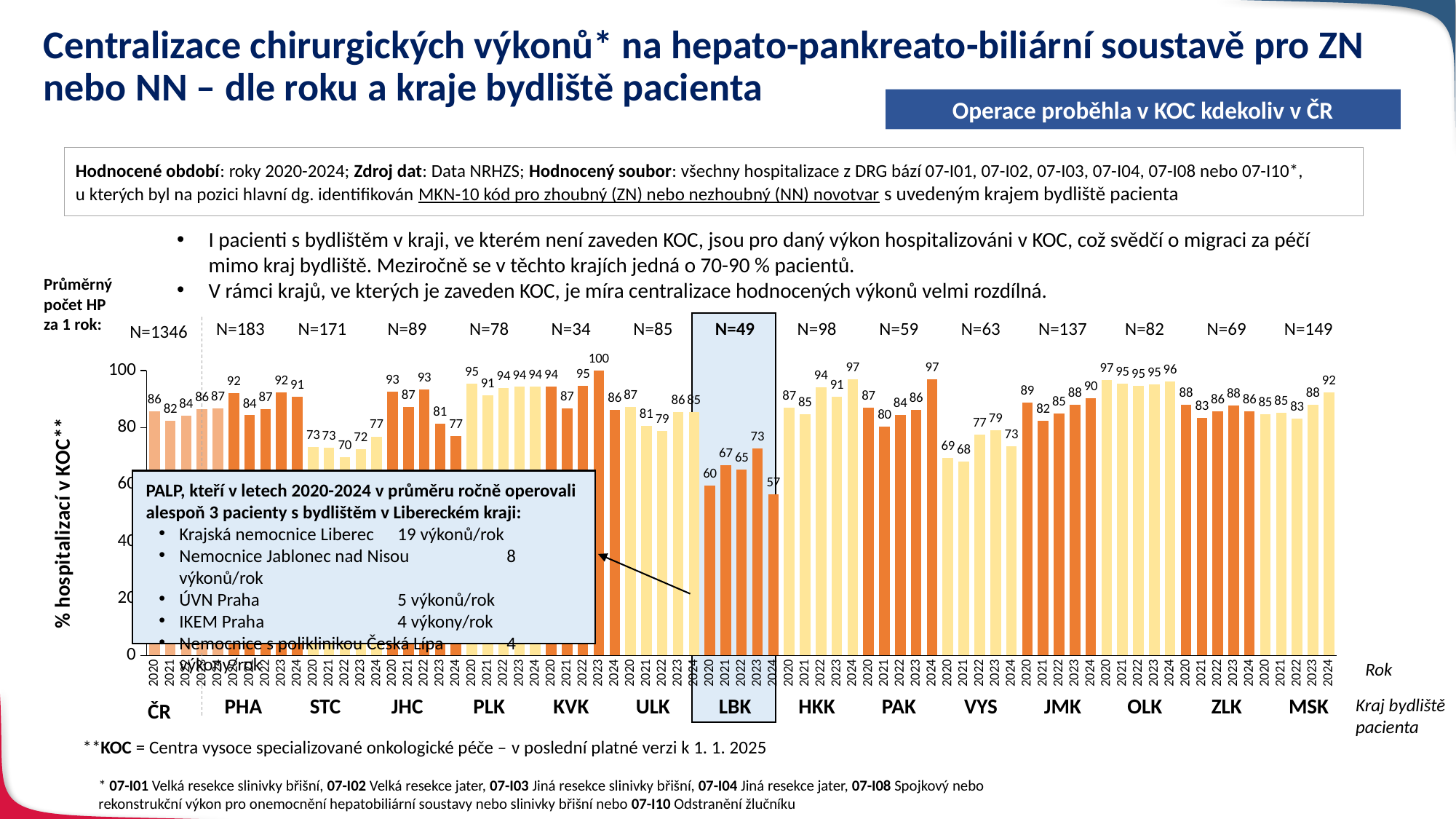

# Centralizace chirurgických výkonů* na hepato-pankreato-biliární soustavě pro ZN nebo NN – dle roku a kraje bydliště pacienta
Operace proběhla v KOC kdekoliv v ČR
Hodnocené období: roky 2020-2024; Zdroj dat: Data NRHZS; Hodnocený soubor: všechny hospitalizace z DRG bází 07-I01, 07-I02, 07-I03, 07-I04, 07-I08 nebo 07-I10*,
u kterých byl na pozici hlavní dg. identifikován MKN-10 kód pro zhoubný (ZN) nebo nezhoubný (NN) novotvar s uvedeným krajem bydliště pacienta
I pacienti s bydlištěm v kraji, ve kterém není zaveden KOC, jsou pro daný výkon hospitalizováni v KOC, což svědčí o migraci za péčí mimo kraj bydliště. Meziročně se v těchto krajích jedná o 70-90 % pacientů.
V rámci krajů, ve kterých je zaveden KOC, je míra centralizace hodnocených výkonů velmi rozdílná.
Průměrný
počet HP
za 1 rok:
| N=183 | N=171 | N=89 | N=78 | N=34 | N=85 | N=49 | N=98 | N=59 | N=63 | N=137 | N=82 | N=69 | N=149 |
| --- | --- | --- | --- | --- | --- | --- | --- | --- | --- | --- | --- | --- | --- |

N=1346

### Chart

| Category | Sloupec1 | Sloupec6 | Sloupec7 |
|---|---|---|---|
| 2020 | None | None | 85.62962962962963 |
| 2021 | None | None | 82.28136882129277 |
| 2022 | None | None | 84.22535211267605 |
| 2023 | None | None | 86.41344046749452 |
| 2024 | None | None | 86.6147859922179 |
| 2020 | 92.03539823008849 | None | None |
| 2021 | 84.29319371727748 | None | None |
| 2022 | 86.51685393258427 | None | None |
| 2023 | 92.3076923076923 | None | None |
| 2024 | 90.72847682119205 | None | None |
| 2020 | None | 73.2620320855615 | None |
| 2021 | None | 73.01587301587301 | None |
| 2022 | None | 69.66292134831461 | None |
| 2023 | None | 72.43589743589743 | None |
| 2024 | None | 76.87074829931973 | None |
| 2020 | 92.6829268292683 | None | None |
| 2021 | 87.2340425531915 | None | None |
| 2022 | 93.33333333333333 | None | None |
| 2023 | 81.31868131868131 | None | None |
| 2024 | 77.01149425287356 | None | None |
| 2020 | None | 95.45454545454545 | None |
| 2021 | None | 91.42857142857143 | None |
| 2022 | None | 93.87755102040816 | None |
| 2023 | None | 94.25287356321839 | None |
| 2024 | None | 94.36619718309859 | None |
| 2020 | 94.44444444444444 | None | None |
| 2021 | 86.66666666666667 | None | None |
| 2022 | 94.5945945945946 | None | None |
| 2023 | 100.0 | None | None |
| 2024 | 86.20689655172413 | None | None |
| 2020 | None | 87.20930232558139 | None |
| 2021 | None | 80.51948051948052 | None |
| 2022 | None | 78.78787878787878 | None |
| 2023 | None | 85.54216867469879 | None |
| 2024 | None | 85.36585365853658 | None |
| 2020 | 59.61538461538461 | None | None |
| 2021 | 66.66666666666666 | None | None |
| 2022 | 65.21739130434783 | None | None |
| 2023 | 72.54901960784314 | None | None |
| 2024 | 56.52173913043478 | None | None |
| 2020 | None | 87.0 | None |
| 2021 | None | 84.70588235294117 | None |
| 2022 | None | 94.18604651162791 | None |
| 2023 | None | 90.9090909090909 | None |
| 2024 | None | 96.875 | None |
| 2020 | 86.95652173913044 | None | None |
| 2021 | 80.35714285714286 | None | None |
| 2022 | 84.375 | None | None |
| 2023 | 86.15384615384616 | None | None |
| 2024 | 96.96969696969697 | None | None |
| 2020 | None | 69.23076923076923 | None |
| 2021 | None | 68.0 | None |
| 2022 | None | 77.41935483870968 | None |
| 2023 | None | 78.94736842105263 | None |
| 2024 | None | 73.49397590361446 | None |
| 2020 | 88.7218045112782 | None | None |
| 2021 | 82.35294117647058 | None | None |
| 2022 | 84.90566037735849 | None | None |
| 2023 | 88.11188811188812 | None | None |
| 2024 | 90.35087719298247 | None | None |
| 2020 | None | 96.7032967032967 | None |
| 2021 | None | 95.40229885057471 | None |
| 2022 | None | 94.5054945054945 | None |
| 2023 | None | 95.23809523809523 | None |
| 2024 | None | 96.20253164556962 | None |
| 2020 | 88.0 | None | None |
| 2021 | 83.33333333333334 | None | None |
| 2022 | 85.71428571428571 | None | None |
| 2023 | 87.64044943820225 | None | None |
| 2024 | 85.71428571428571 | None | None |
| 2020 | None | 84.61538461538461 | None |
| 2021 | None | 85.13513513513513 | None |
| 2022 | None | 83.22580645161291 | None |
| 2023 | None | 87.89808917197452 | None |
| 2024 | None | 92.35668789808918 | None |
PALP, kteří v letech 2020-2024 v průměru ročně operovali alespoň 3 pacienty s bydlištěm v Libereckém kraji:
Krajská nemocnice Liberec	19 výkonů/rok
Nemocnice Jablonec nad Nisou	8 výkonů/rok
ÚVN Praha		5 výkonů/rok
IKEM Praha		4 výkony/rok
Nemocnice s poliklinikou Česká Lípa	4 výkony/rok
Rok
| PHA | STC | JHC | PLK | KVK | ULK | LBK | HKK | PAK | VYS | JMK | OLK | ZLK | MSK |
| --- | --- | --- | --- | --- | --- | --- | --- | --- | --- | --- | --- | --- | --- |
Kraj bydliště pacienta
ČR
**KOC = Centra vysoce specializované onkologické péče – v poslední platné verzi k 1. 1. 2025
* 07-I01 Velká resekce slinivky břišní, 07-I02 Velká resekce jater, 07-I03 Jiná resekce slinivky břišní, 07-I04 Jiná resekce jater, 07-I08 Spojkový nebo rekonstrukční výkon pro onemocnění hepatobiliární soustavy nebo slinivky břišní nebo 07-I10 Odstranění žlučníku